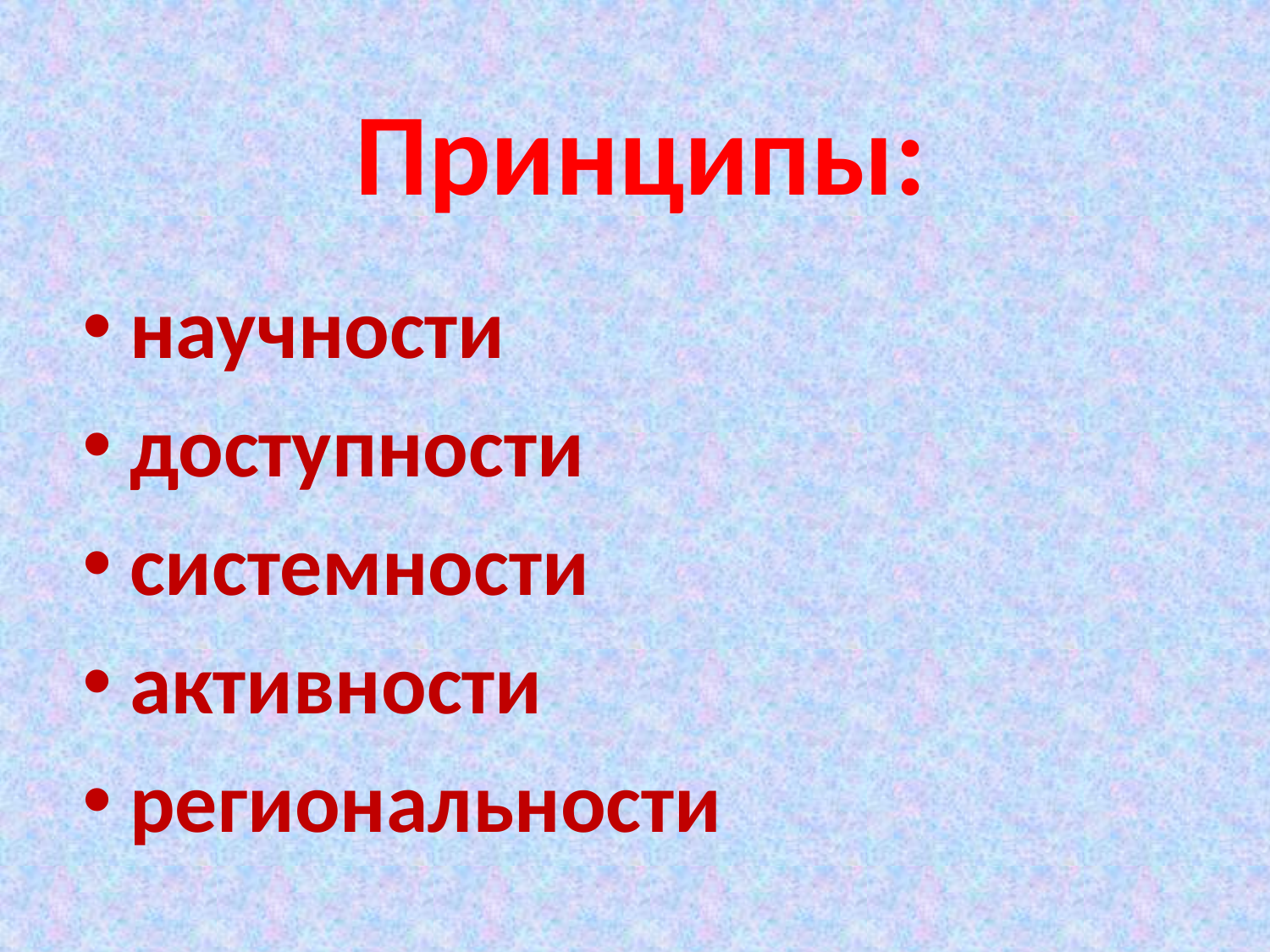

# Принципы:
научности
доступности
системности
активности
региональности